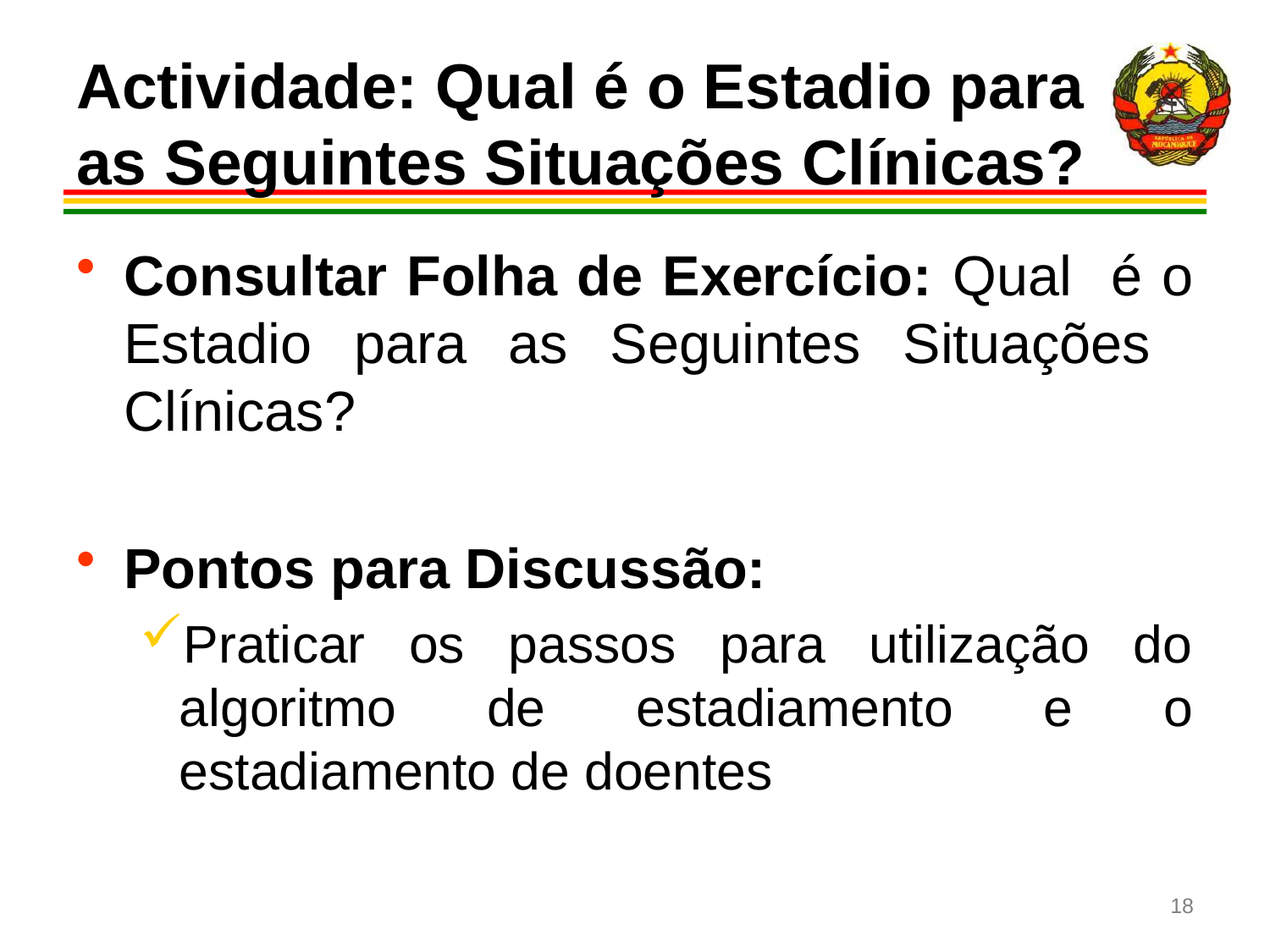

# Actividade: Qual é o Estadio para as Seguintes Situações Clínicas?
Consultar Folha de Exercício: Qual  é o Estadio para as Seguintes Situações  Clínicas?

Pontos para Discussão:
Praticar os passos para utilização do algoritmo de estadiamento e o estadiamento de doentes